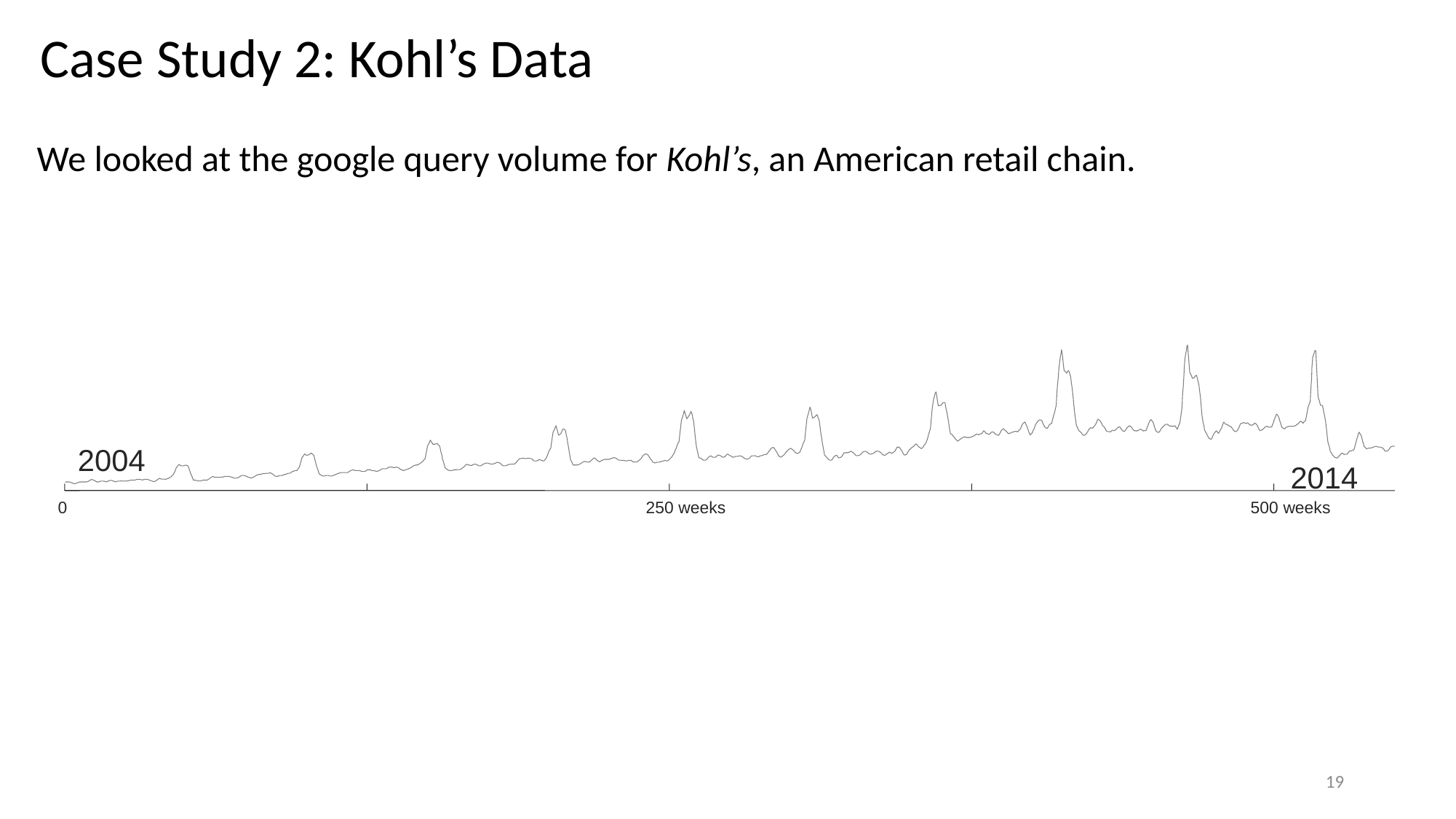

Case Study 2: Kohl’s Data
We looked at the google query volume for Kohl’s, an American retail chain.

2004
2014

0
500 weeks
250 weeks
19